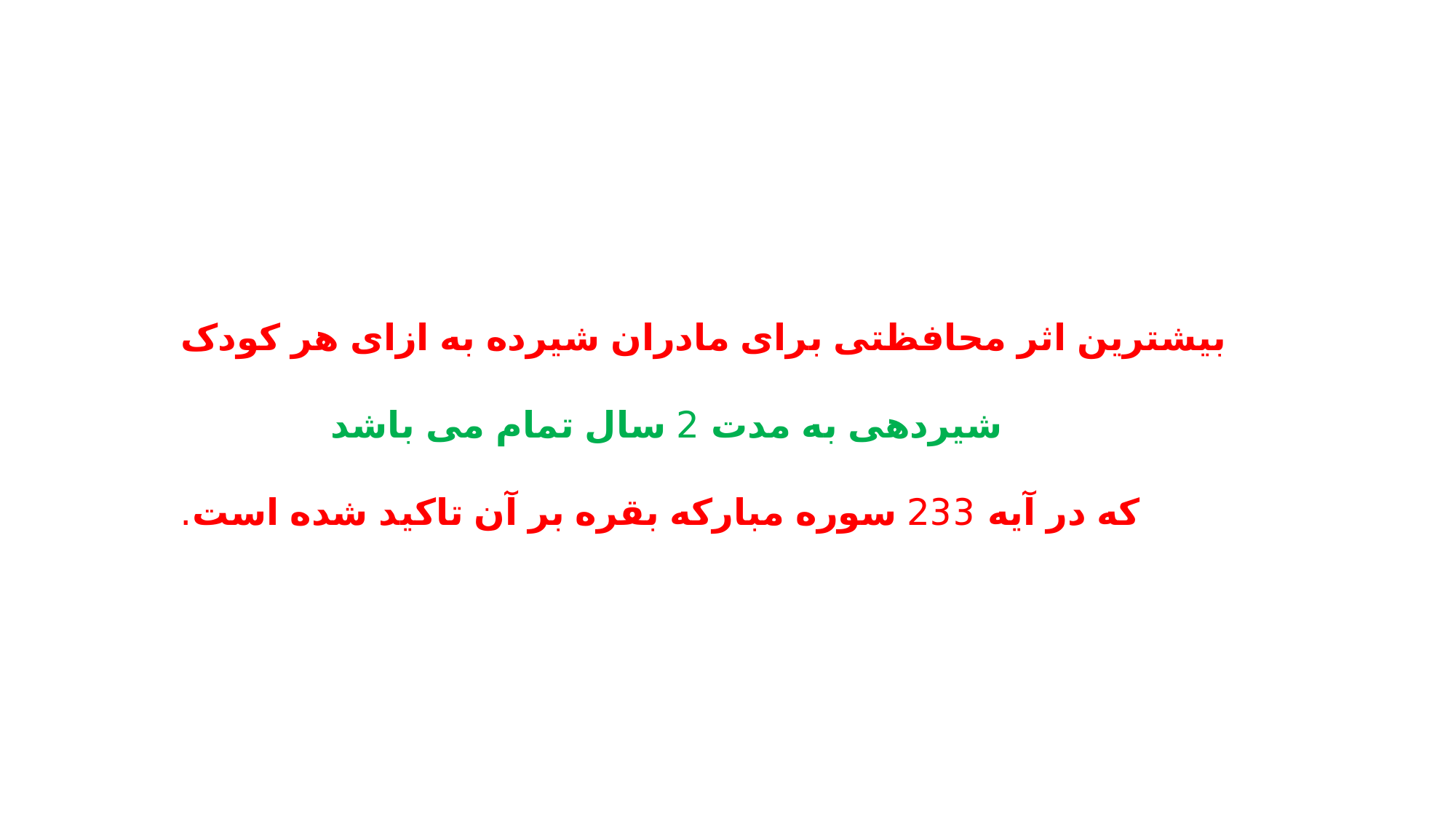

بیشترین اثر محافظتی برای مادران شیرده به ازای هر کودک

شیردهی به مدت 2 سال تمام می باشد

که در آیه 233 سوره مبارکه بقره بر آن تاکید شده است.